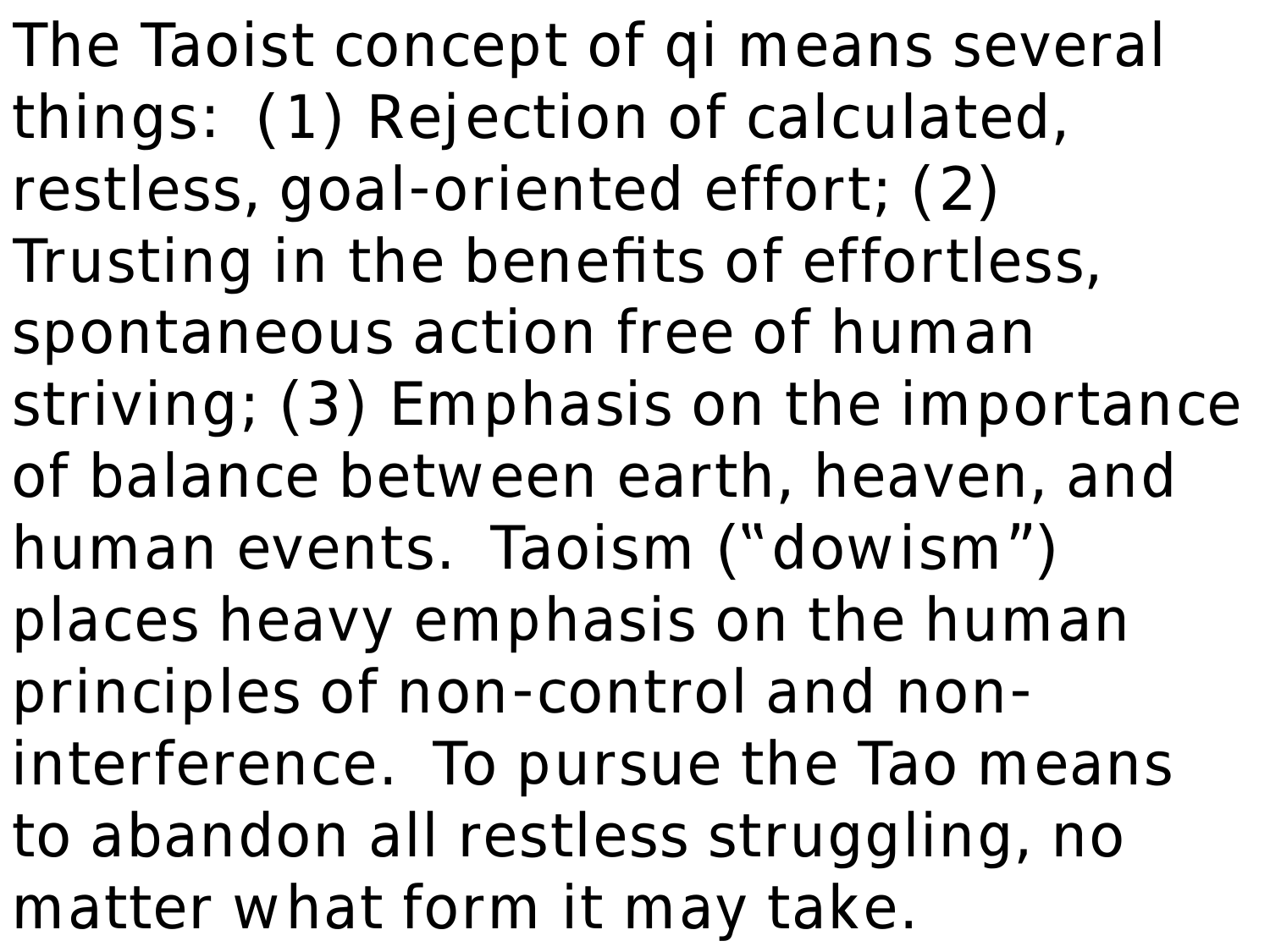

The Taoist concept of qi means several things:  (1) Rejection of calculated, restless, goal-oriented effort; (2)  Trusting in the benefits of effortless, spontaneous action free of human striving; (3) Emphasis on the importance of balance between earth, heaven, and human events.  Taoism (“dowism”) places heavy emphasis on the human principles of non-control and non-interference.  To pursue the Tao means to abandon all restless struggling, no matter what form it may take.